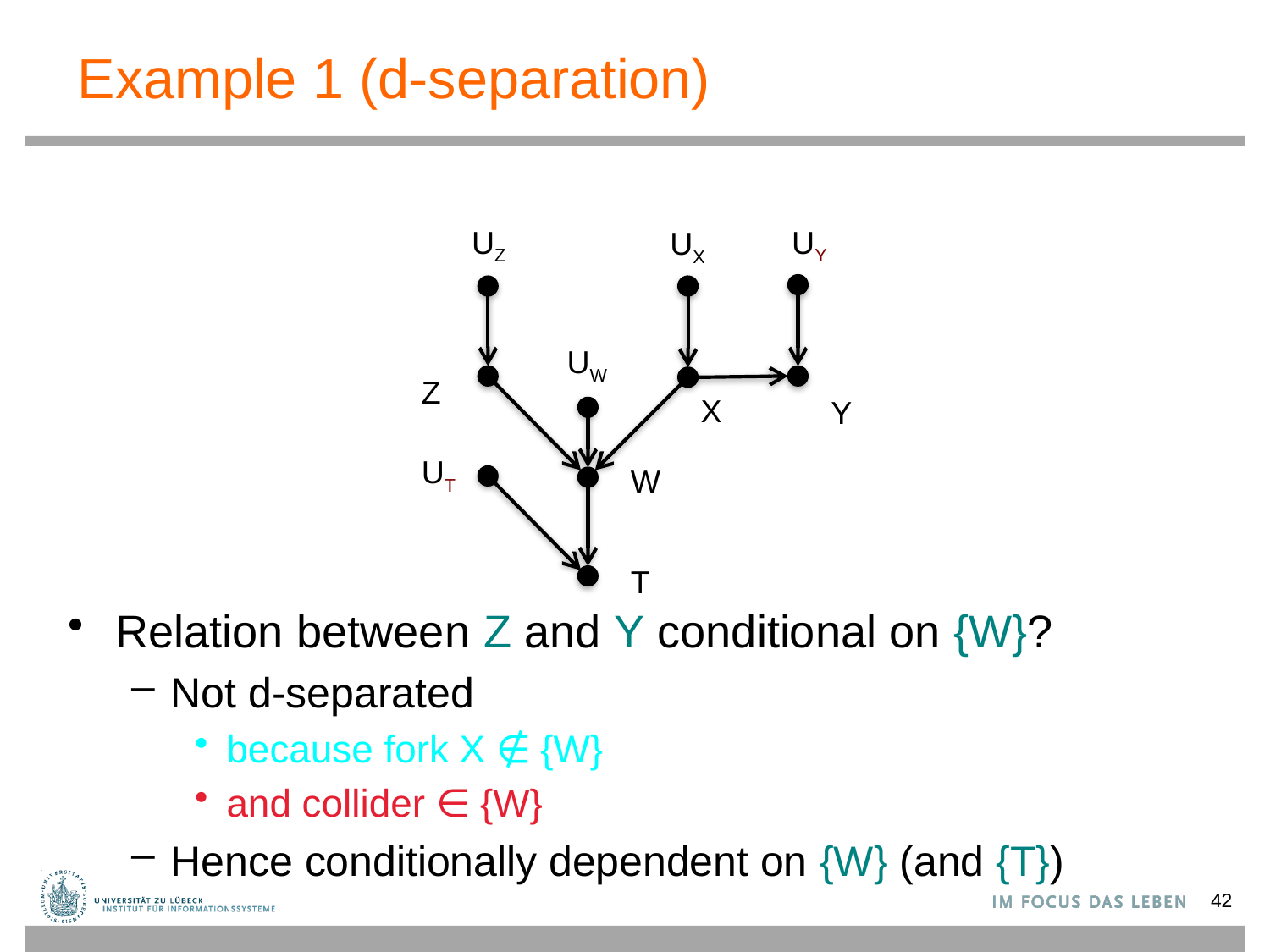

# Example 1 (d-separation)
UZ
UY
UX

UW
Z

X
Y

UT
W

T

Relation between Z and Y conditional on {W}?
Not d-separated
because fork X ∉ {W}
and collider ∈ {W}
Hence conditionally dependent on {W} (and {T})

42